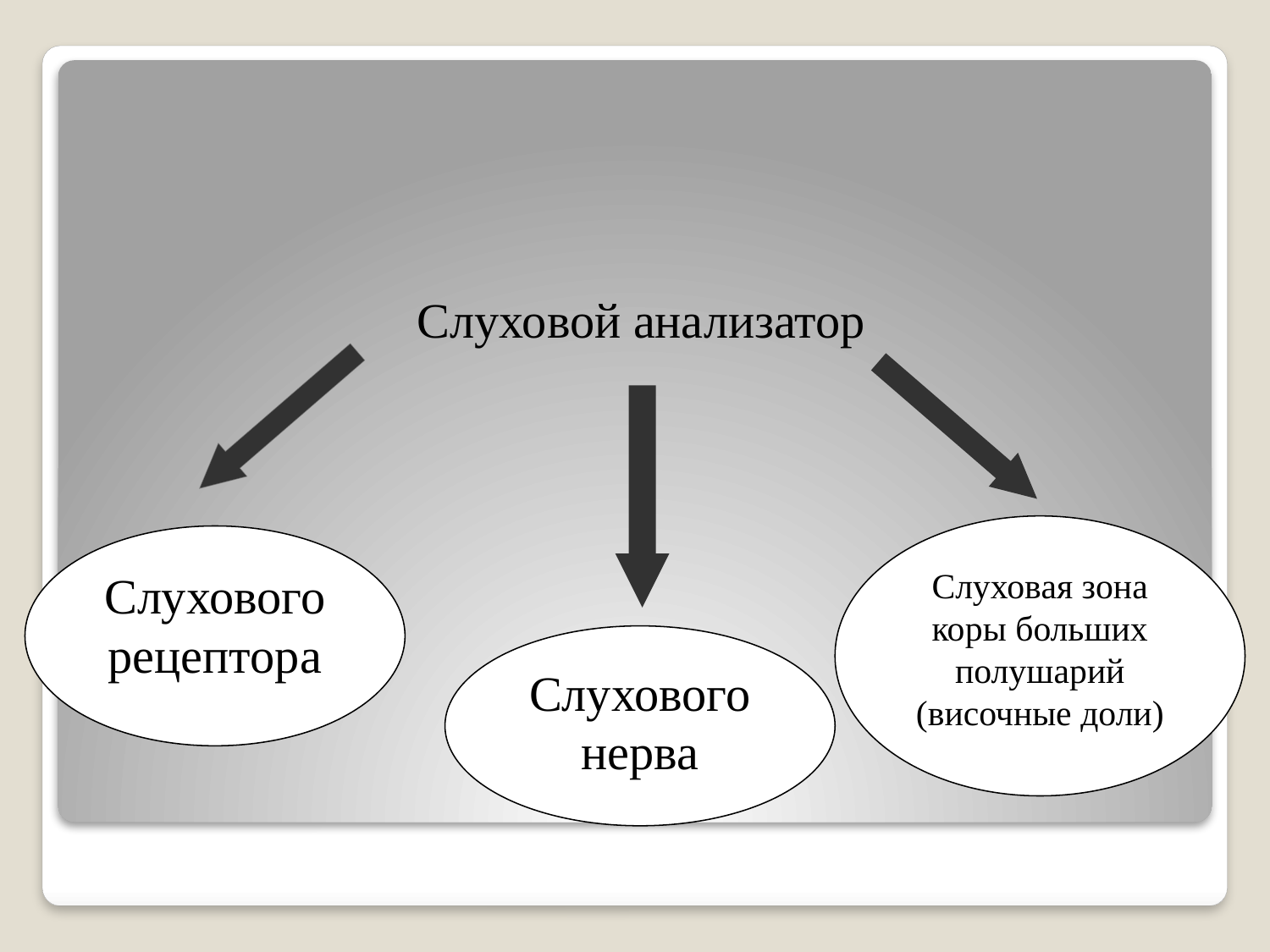

#
Слуховой анализатор

Слуховая зона коры больших полушарий (височные доли)
Слухового рецептора
Слухового нерва